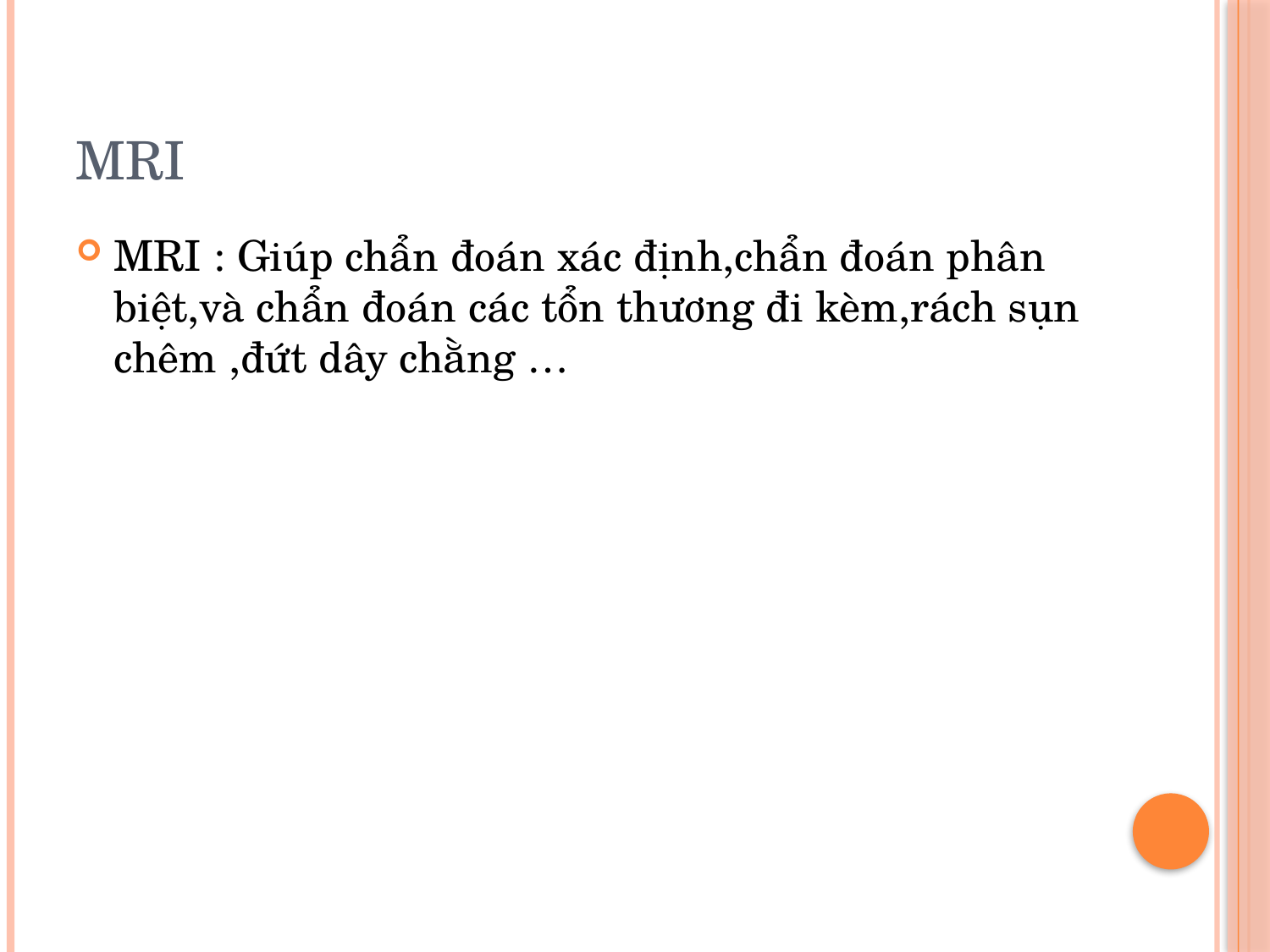

# MRI
MRI : Giúp chẩn đoán xác định,chẩn đoán phân biệt,và chẩn đoán các tổn thương đi kèm,rách sụn chêm ,đứt dây chằng …